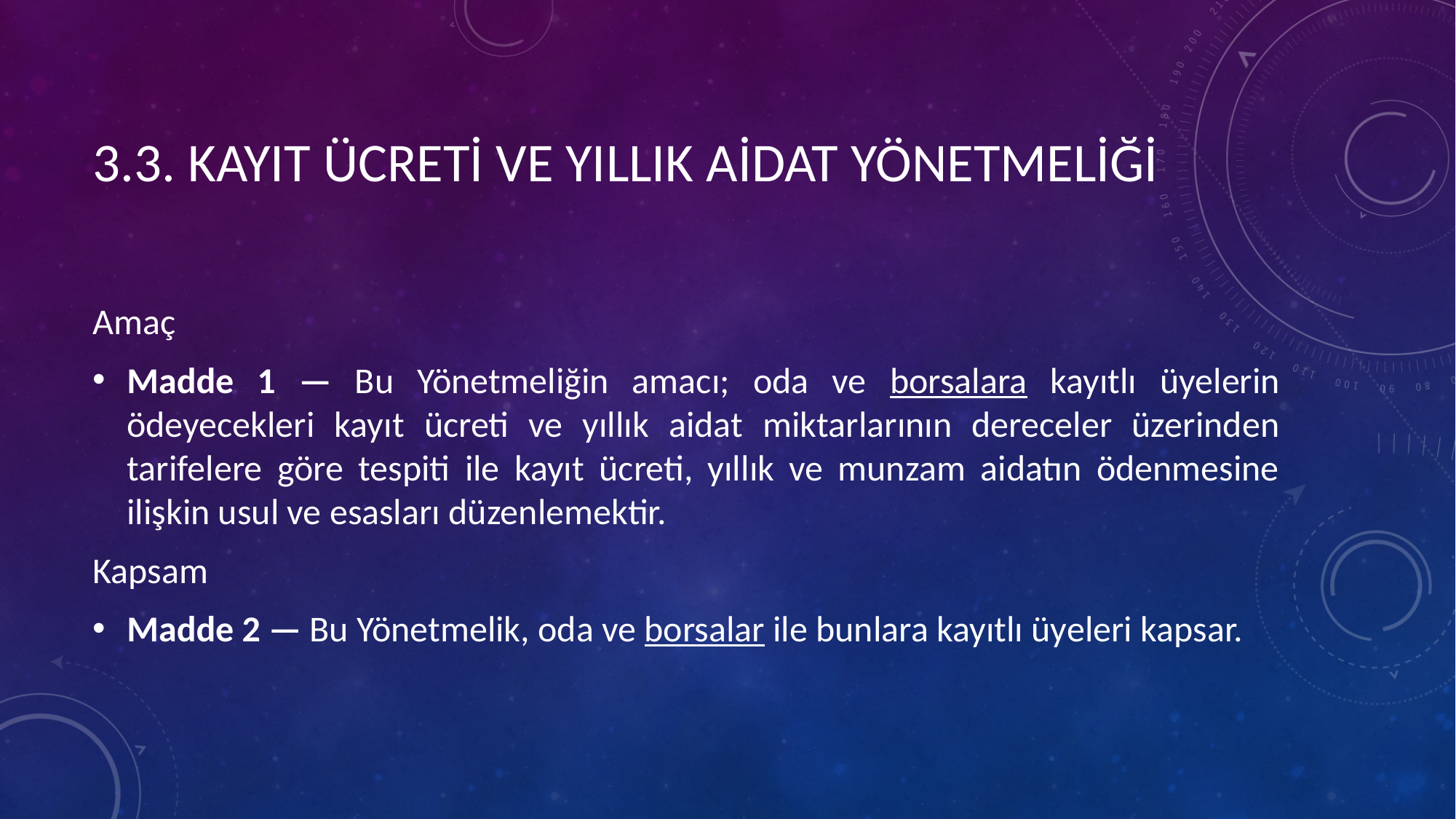

# 3.3. Kayıt ücreti ve yıllık aidat yönetmeliği
Amaç
Madde 1 — Bu Yönetmeliğin amacı; oda ve borsalara kayıtlı üyelerin ödeyecekleri kayıt ücreti ve yıllık aidat miktarlarının dereceler üzerinden tarifelere göre tespiti ile kayıt ücreti, yıllık ve munzam aidatın ödenmesine ilişkin usul ve esasları düzenlemektir.
Kapsam
Madde 2 — Bu Yönetmelik, oda ve borsalar ile bunlara kayıtlı üyeleri kapsar.